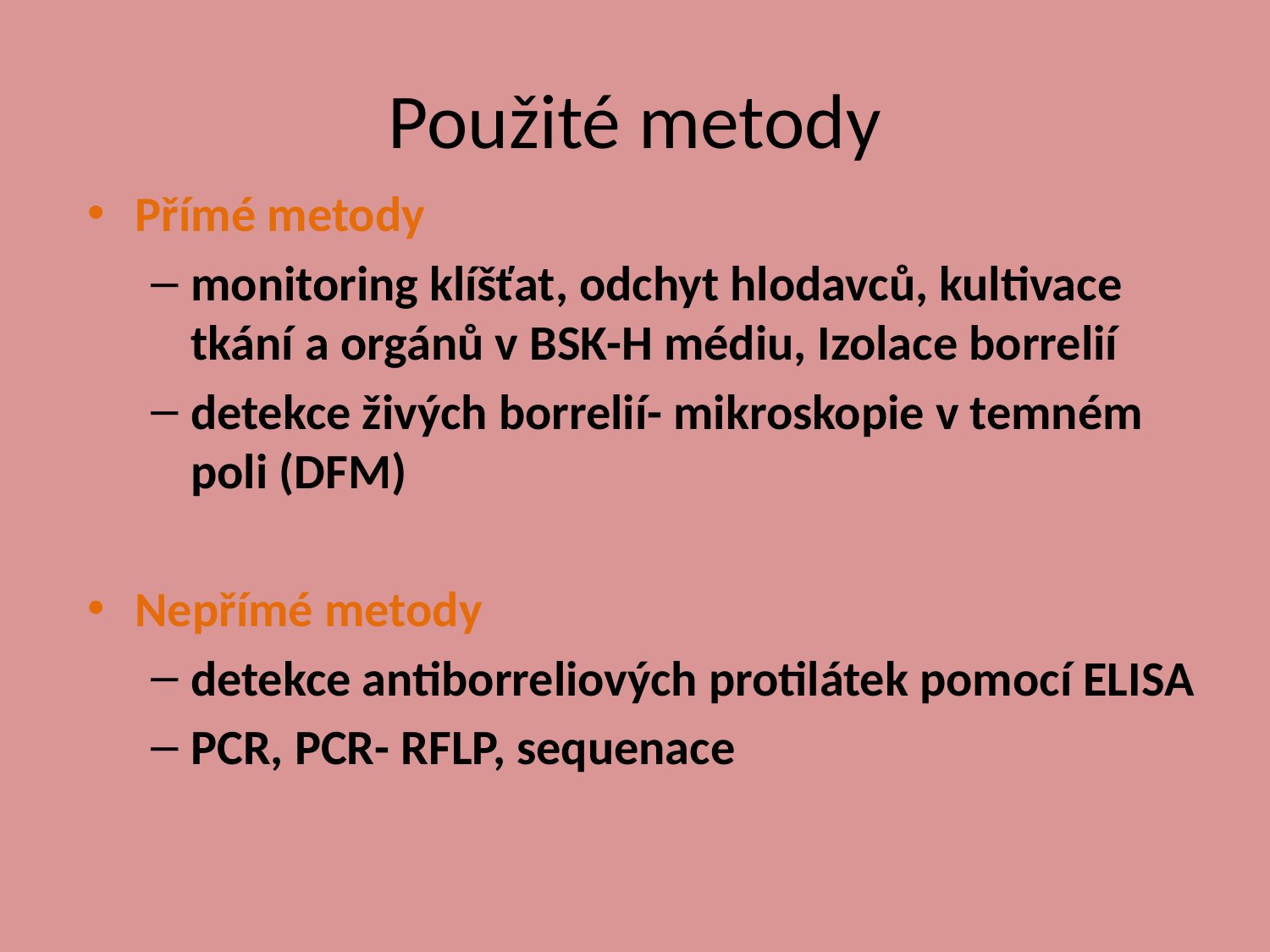

# Použité metody
Přímé metody
monitoring klíšťat, odchyt hlodavců, kultivace tkání a orgánů v BSK-H médiu, Izolace borrelií
detekce živých borrelií- mikroskopie v temném poli (DFM)

Nepřímé metody
detekce antiborreliových protilátek pomocí ELISA
PCR, PCR- RFLP, sequenace